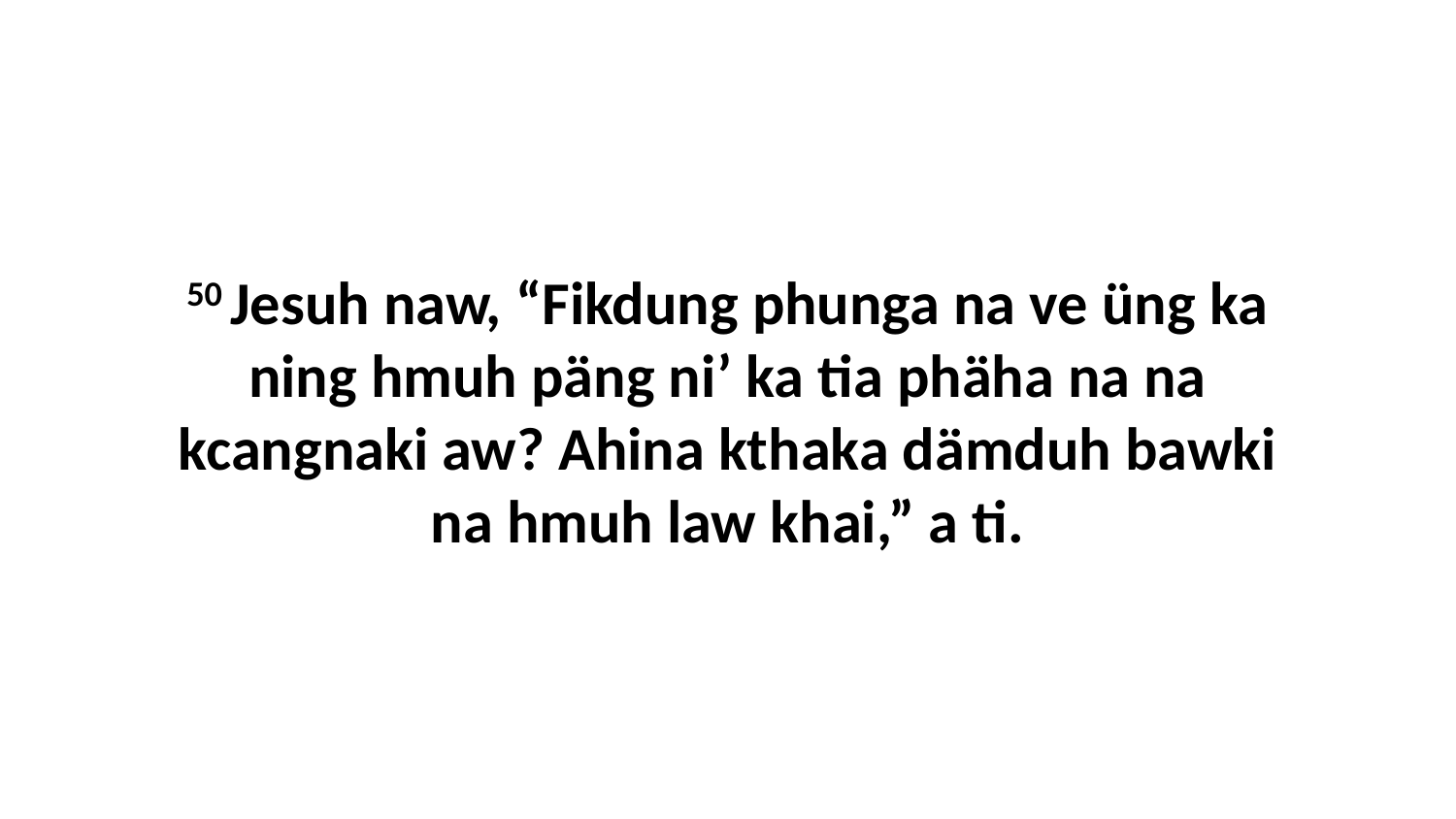

50 Jesuh naw, “Fikdung phunga na ve üng ka ning hmuh päng ni’ ka tia phäha na na kcangnaki aw? Ahina kthaka dämduh bawki na hmuh law khai,” a ti.